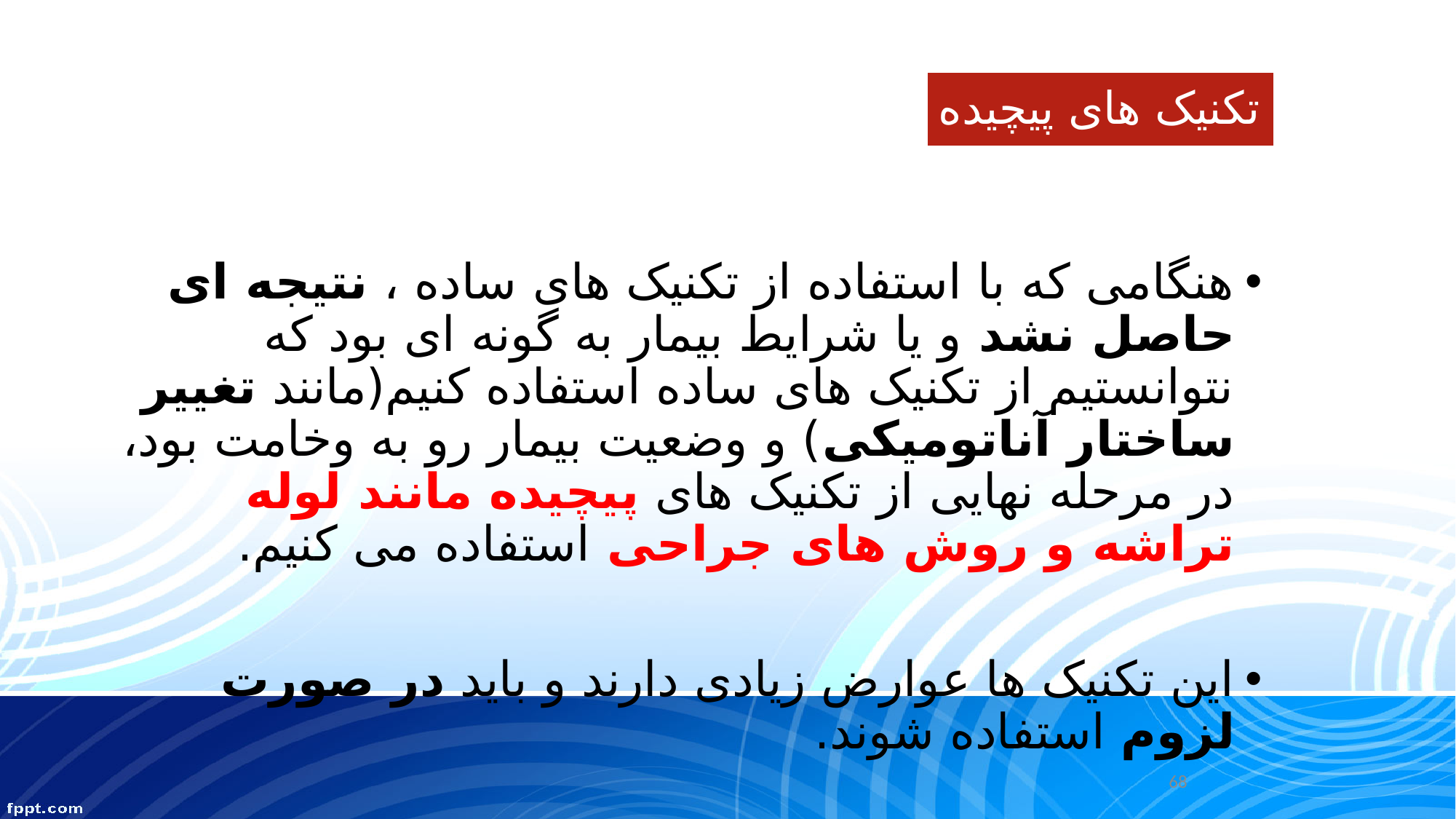

تکنیک های پیچیده
هنگامی که با استفاده از تکنیک های ساده ، نتیجه ای حاصل نشد و یا شرایط بیمار به گونه ای بود که نتوانستیم از تکنیک های ساده استفاده کنیم(مانند تغییر ساختار آناتومیکی) و وضعیت بیمار رو به وخامت بود، در مرحله نهایی از تکنیک های پیچیده مانند لوله تراشه و روش های جراحی استفاده می کنیم.

این تکنیک ها عوارض زیادی دارند و باید در صورت لزوم استفاده شوند.
68